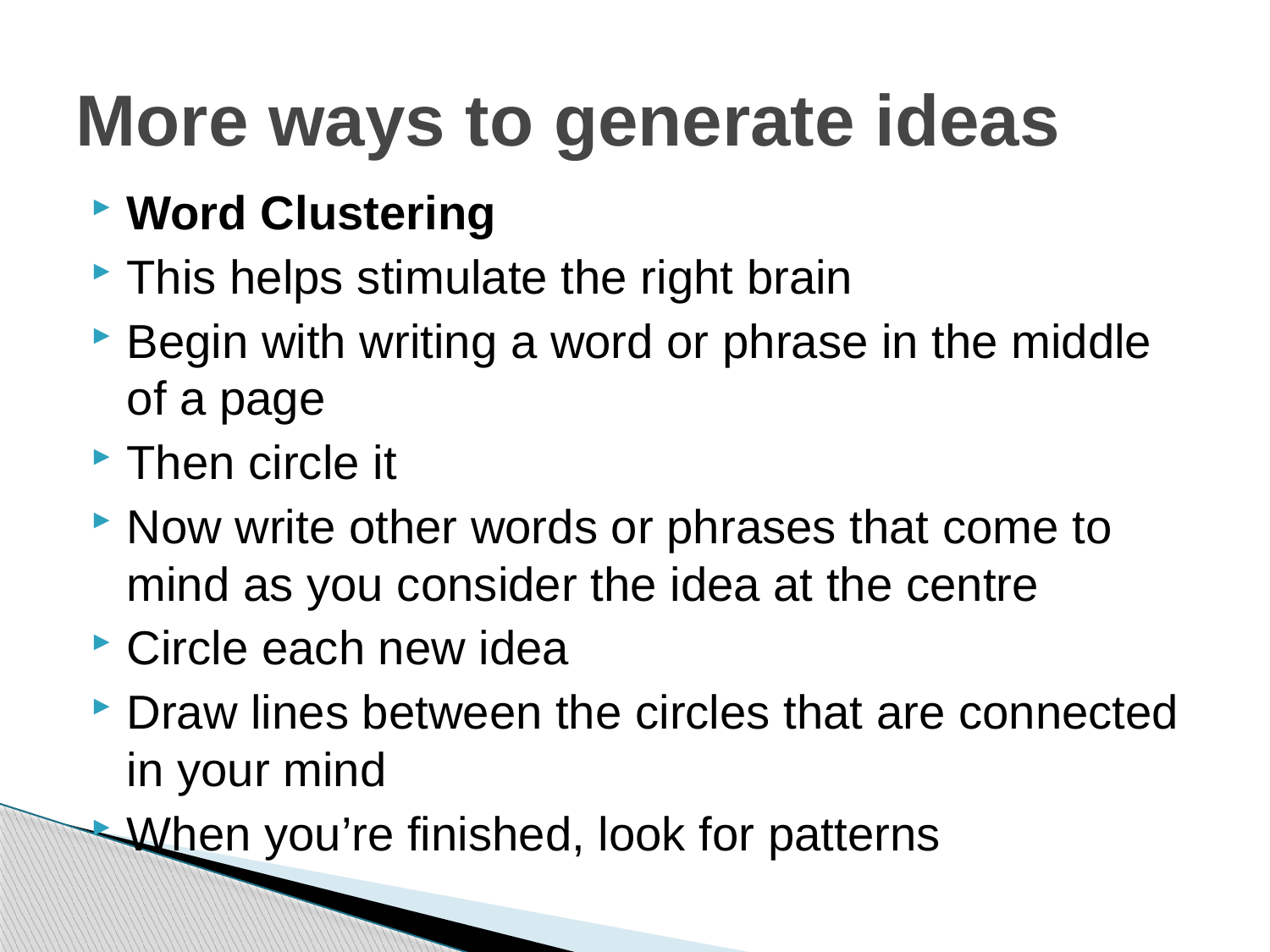

# More ways to generate ideas
Word Clustering
This helps stimulate the right brain
Begin with writing a word or phrase in the middle of a page
Then circle it
Now write other words or phrases that come to mind as you consider the idea at the centre
Circle each new idea
Draw lines between the circles that are connected in your mind
When you’re finished, look for patterns